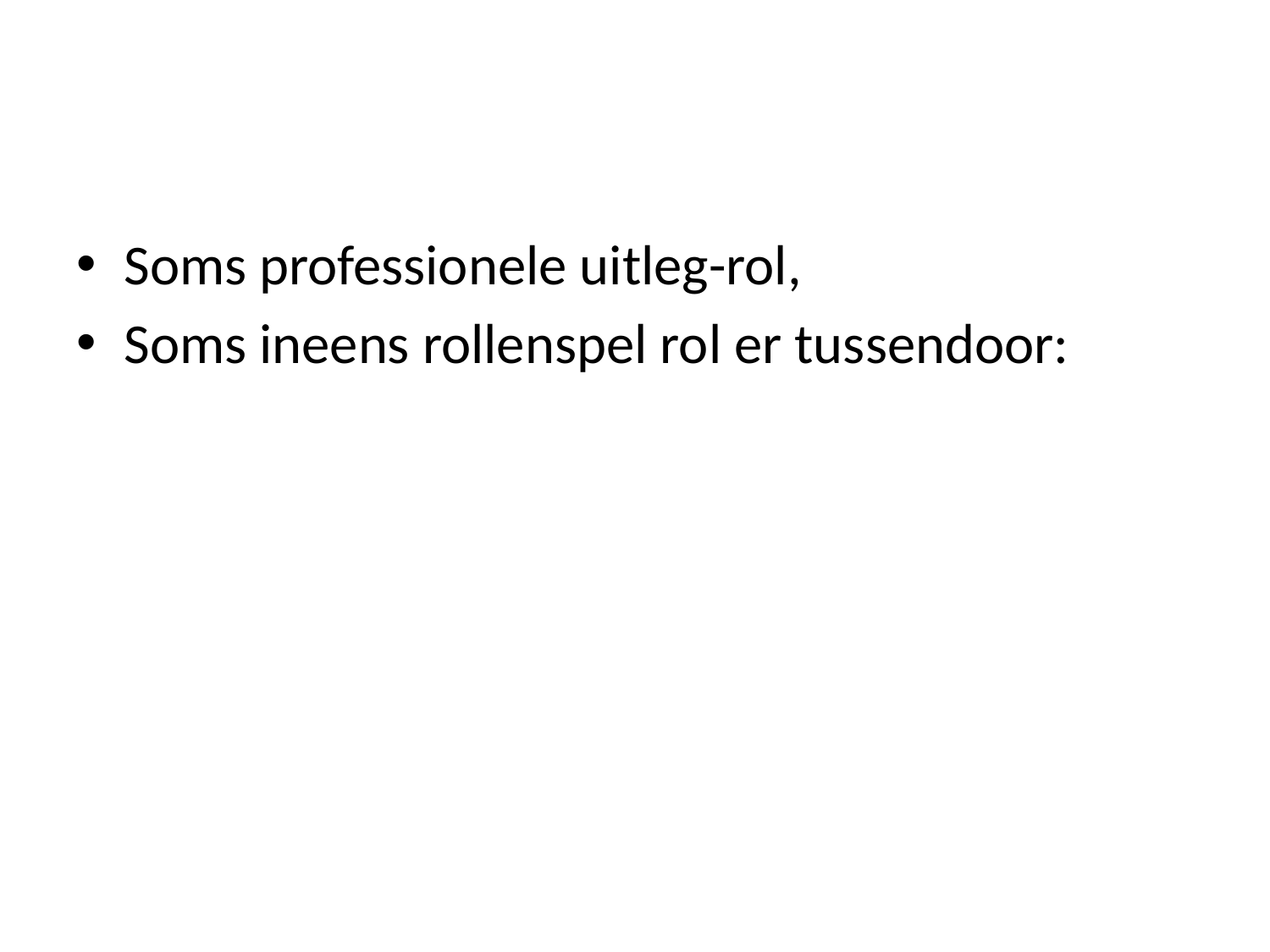

#
Soms professionele uitleg-rol,
Soms ineens rollenspel rol er tussendoor: